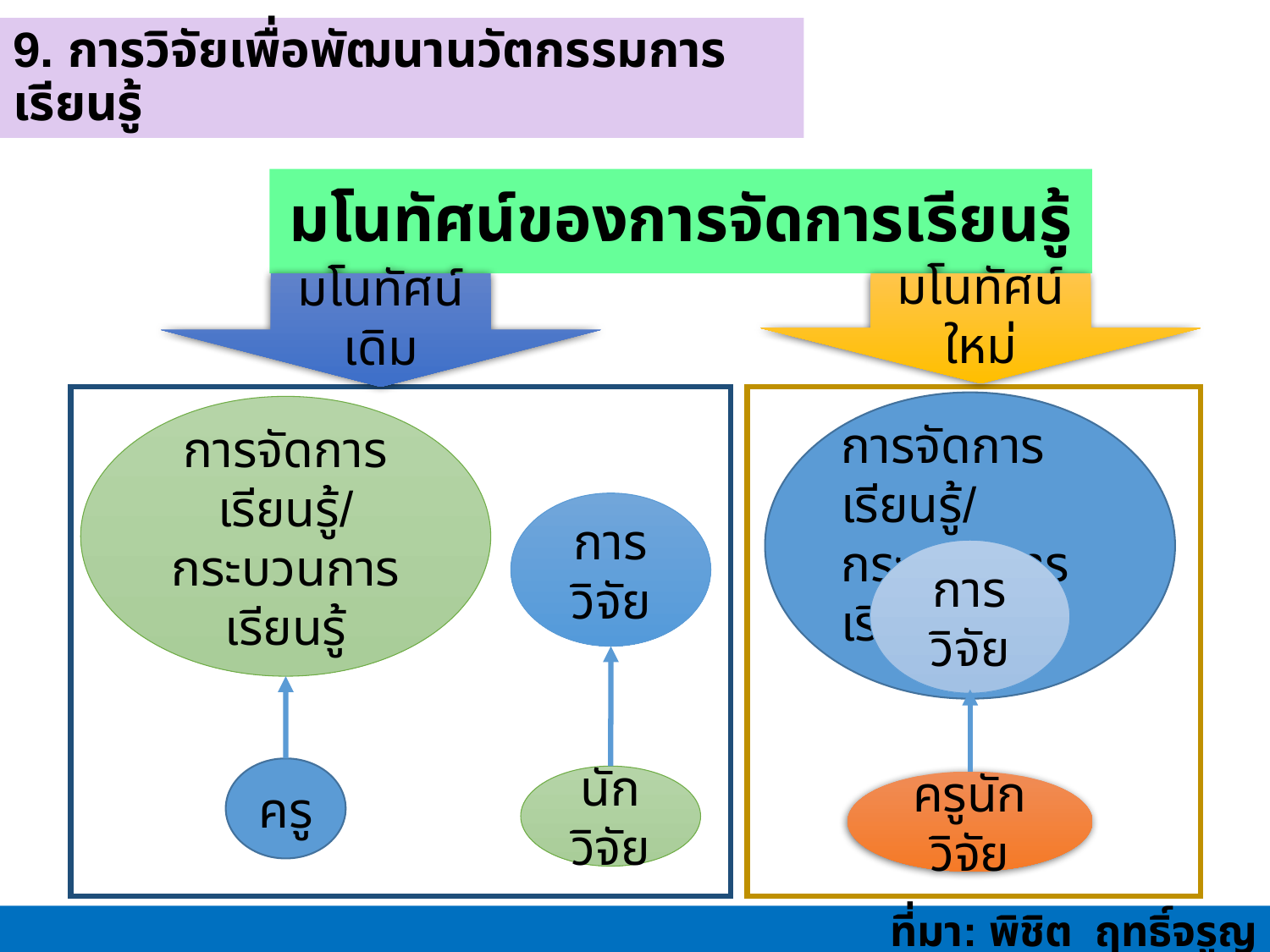

9. การวิจัยเพื่อพัฒนานวัตกรรมการเรียนรู้
# มโนทัศน์ของการจัดการเรียนรู้
มโนทัศน์ใหม่
มโนทัศน์เดิม

การจัดการเรียนรู้/กระบวนการเรียนรู้
การจัดการเรียนรู้/กระบวนการเรียนรู้
การวิจัย
การวิจัย
ครู
นักวิจัย
ครูนักวิจัย
ที่มา: พิชิต  ฤทธิ์จรูญ (2556)